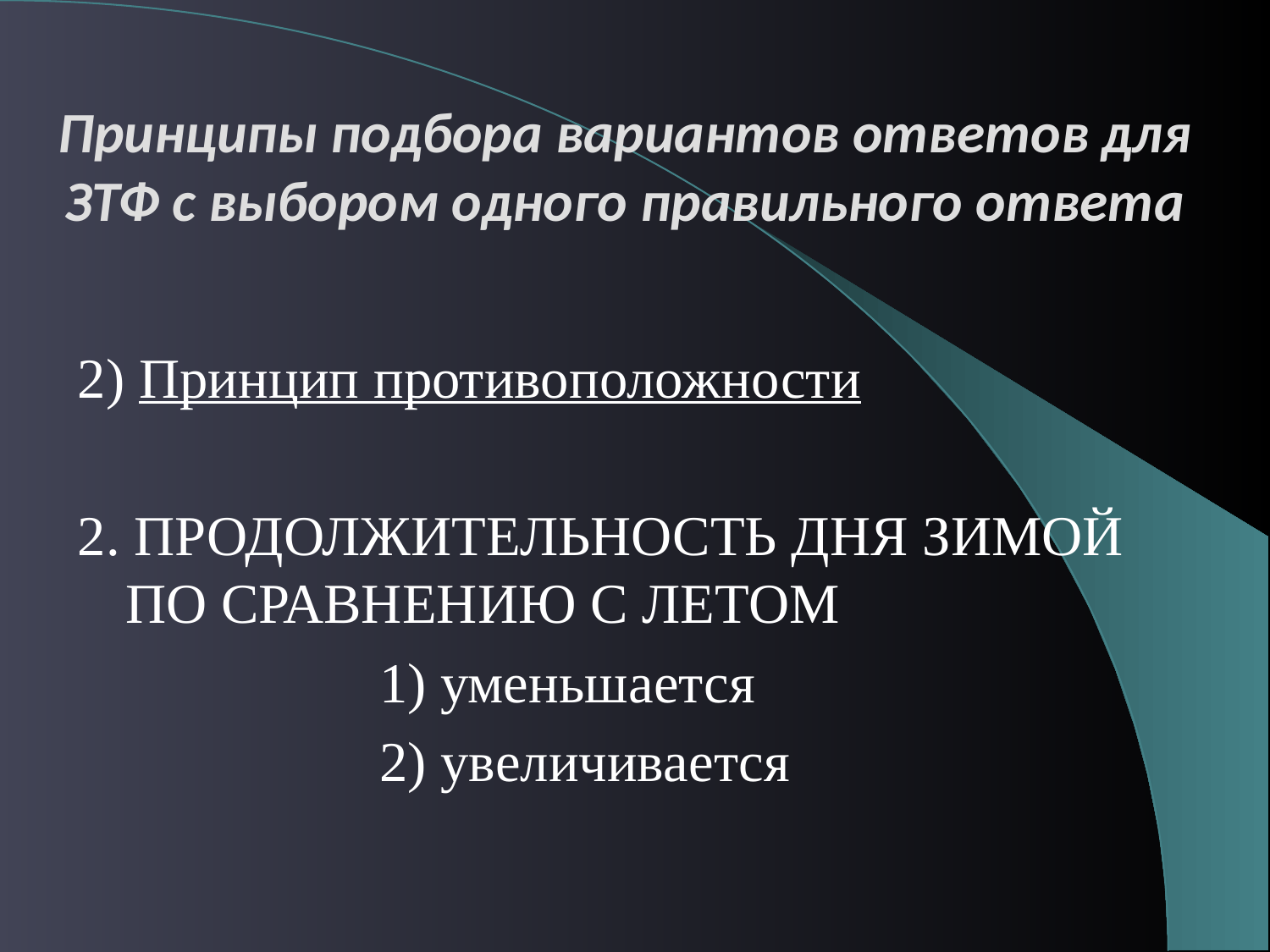

# Принципы подбора вариантов ответов для ЗТФ с выбором одного правильного ответа

2) Принцип противоположности

2. ПРОДОЛЖИТЕЛЬНОСТЬ ДНЯ ЗИМОЙ ПО СРАВНЕНИЮ С ЛЕТОМ
			1) уменьшается
			2) увеличивается